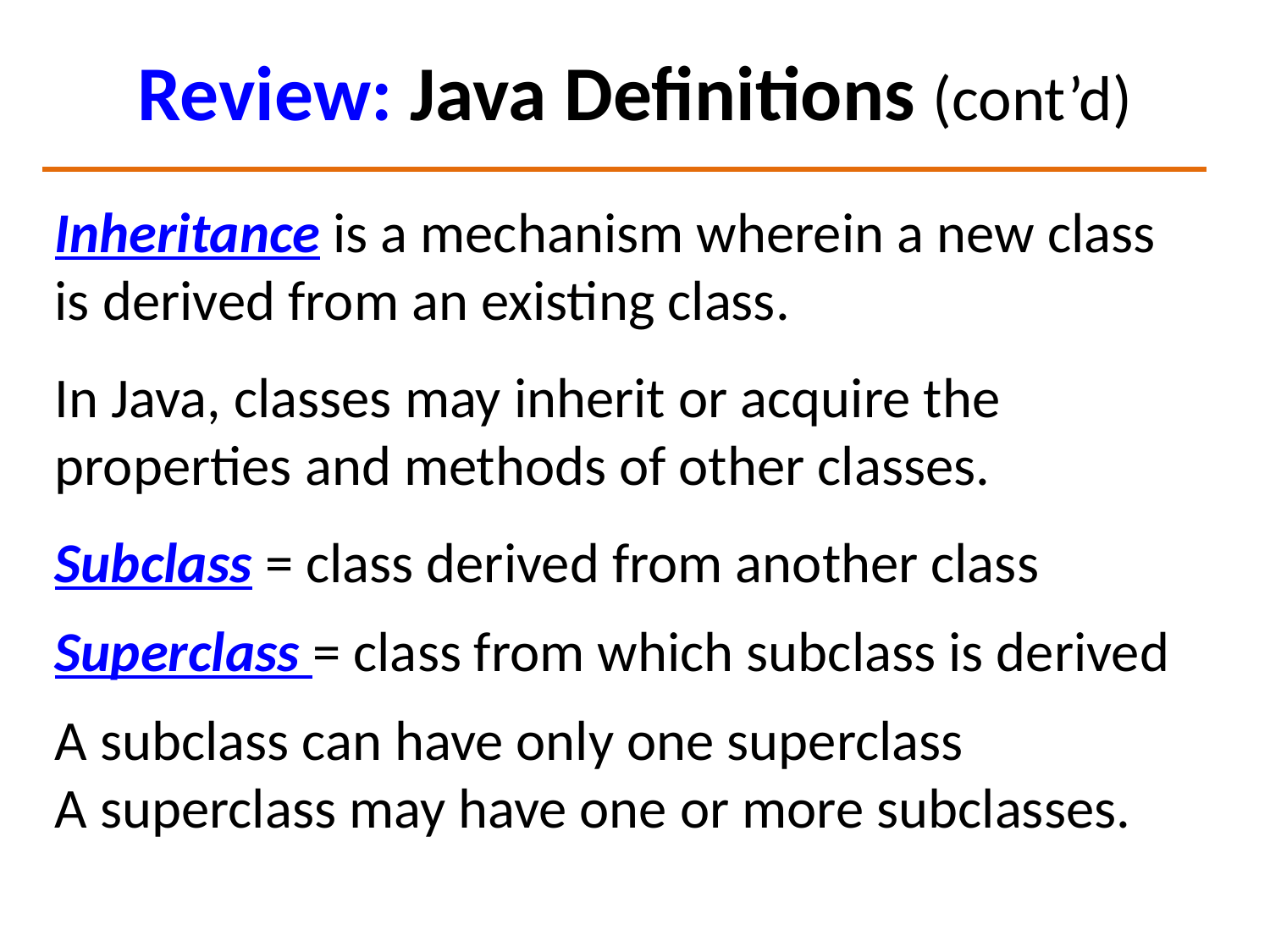

# Review: Java Definitions (cont’d)
Inheritance is a mechanism wherein a new class is derived from an existing class.

In Java, classes may inherit or acquire the properties and methods of other classes.

Subclass = class derived from another class
Superclass = class from which subclass is derived
A subclass can have only one superclass
A superclass may have one or more subclasses.